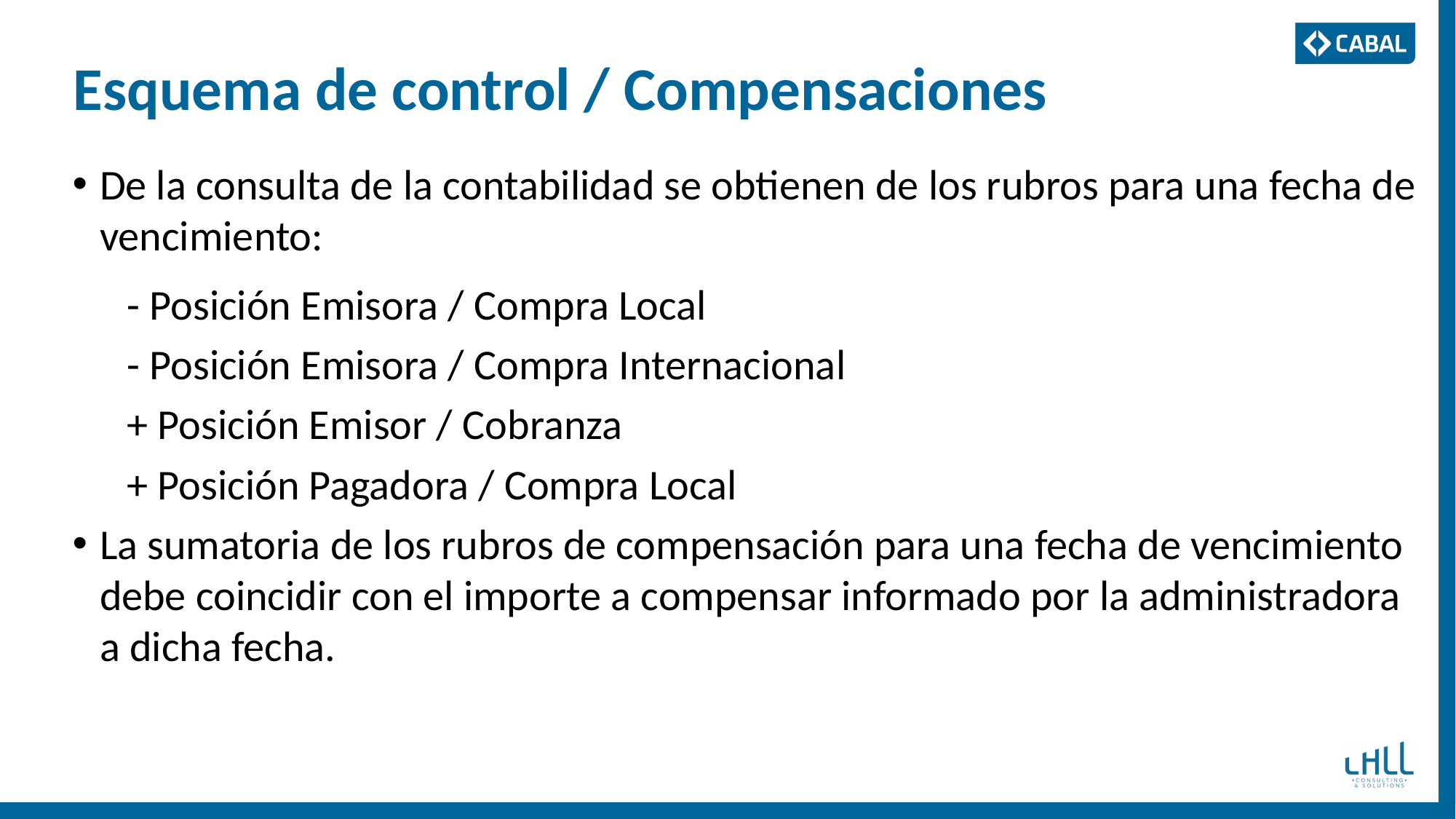

Esquema de control / Compensaciones
De la consulta de la contabilidad se obtienen de los rubros para una fecha de vencimiento:
- Posición Emisora / Compra Local
- Posición Emisora / Compra Internacional
+ Posición Emisor / Cobranza
+ Posición Pagadora / Compra Local
La sumatoria de los rubros de compensación para una fecha de vencimiento debe coincidir con el importe a compensar informado por la administradora a dicha fecha.